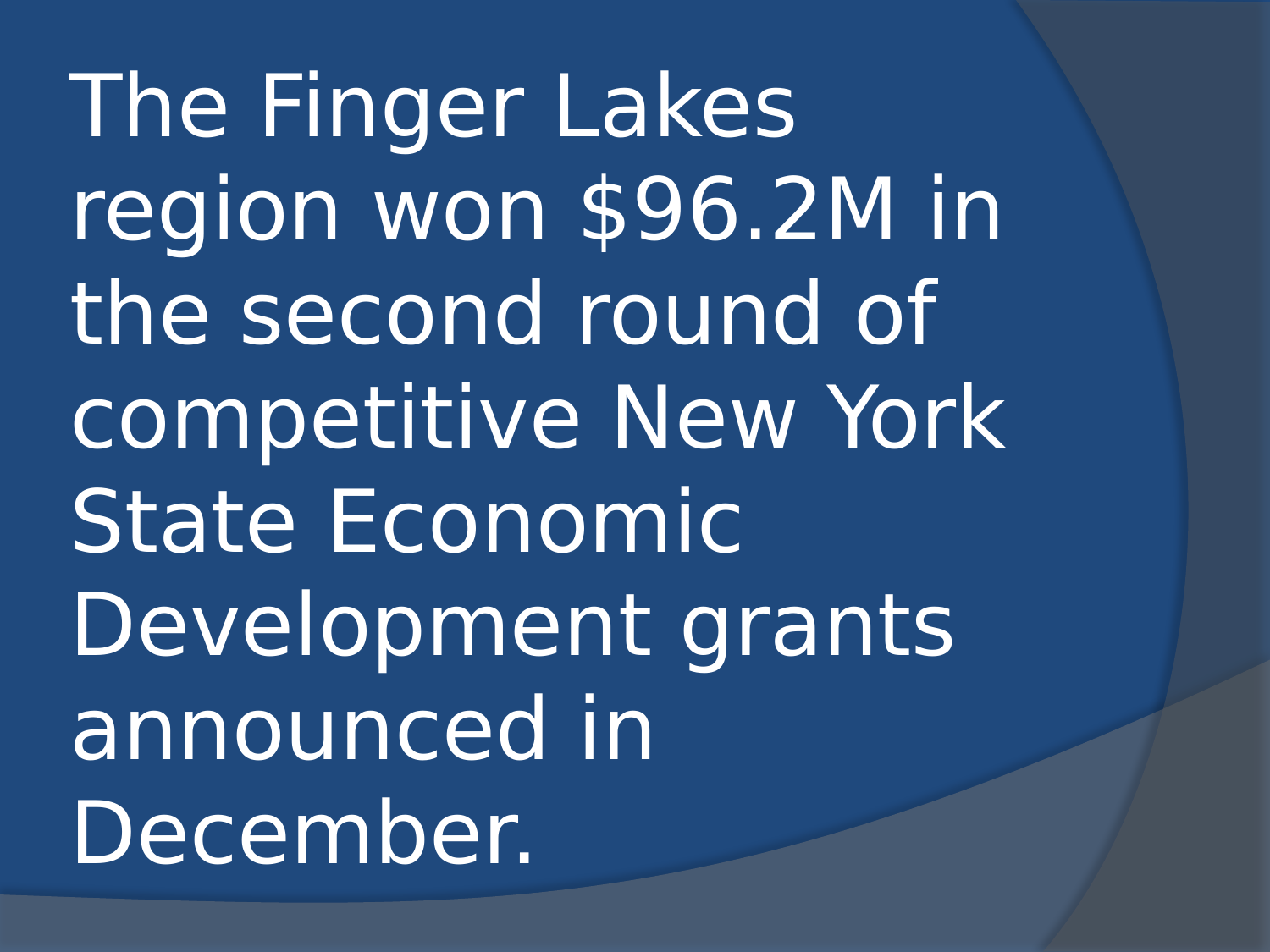

# The Finger Lakes region won $96.2M in the second round of competitive New York State Economic Development grants announced in December.